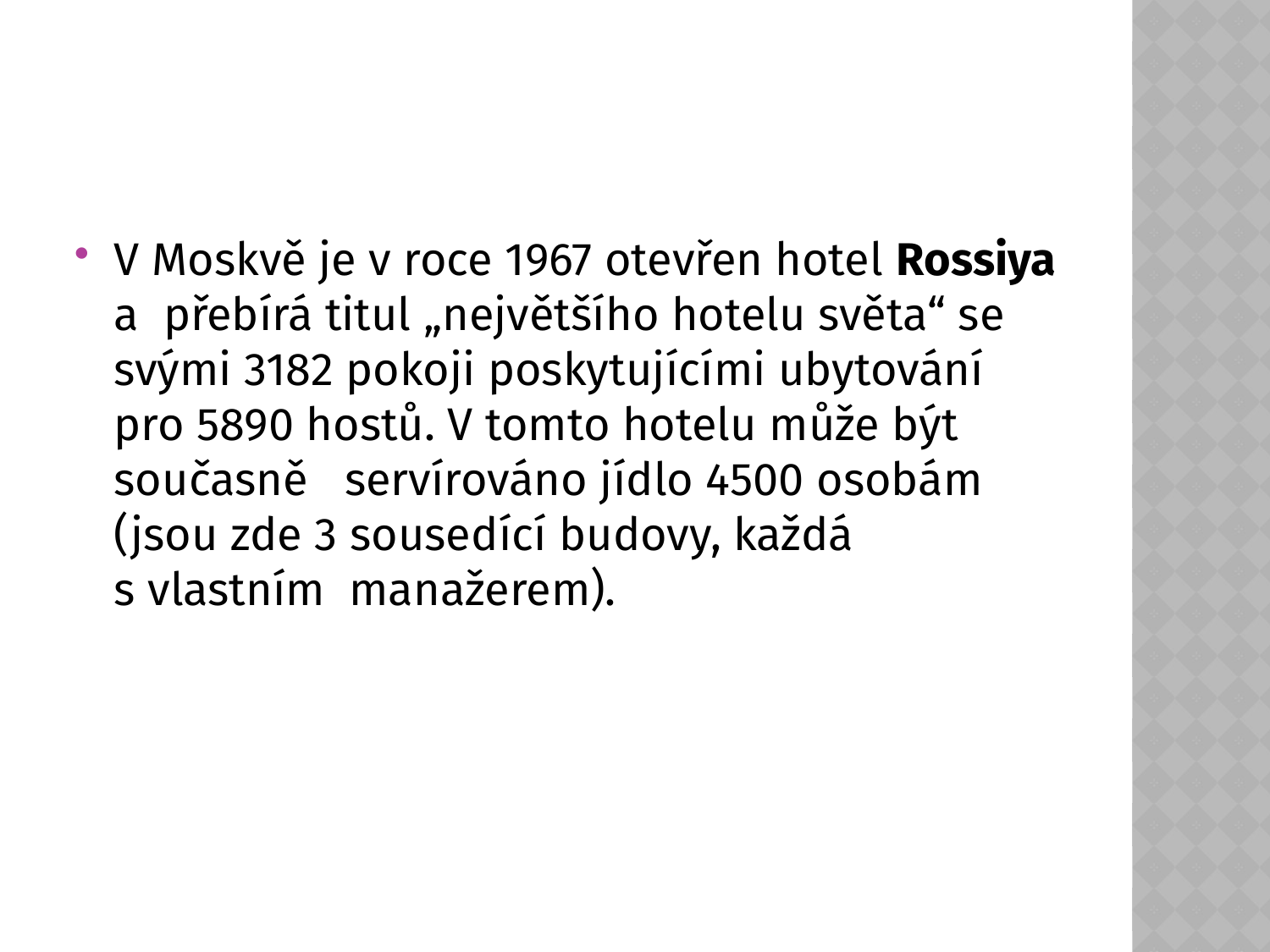

#
V Moskvě je v roce 1967 otevřen hotel Rossiya a  přebírá titul „největšího hotelu světa“ se svými 3182 pokoji poskytujícími ubytování pro 5890 hostů. V tomto hotelu může být současně   servírováno jídlo 4500 osobám (jsou zde 3 sousedící budovy, každá s vlastním  manažerem).